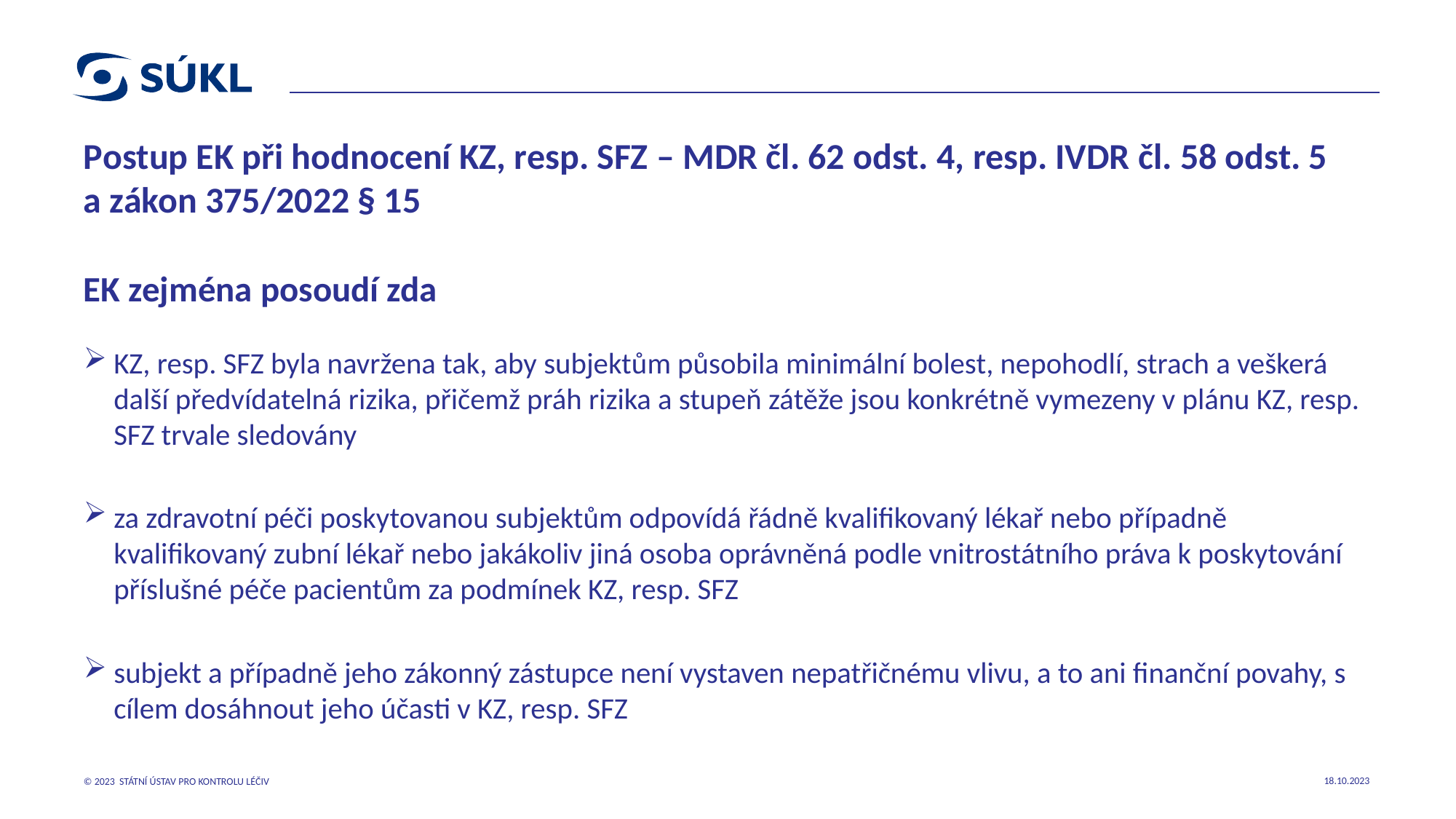

# Postup EK při hodnocení KZ, resp. SFZ – MDR čl. 62 odst. 4, resp. IVDR čl. 58 odst. 5 a zákon 375/2022 § 15

EK zejména posoudí zda

KZ, resp. SFZ byla navržena tak, aby subjektům působila minimální bolest, nepohodlí, strach a veškerá další předvídatelná rizika, přičemž práh rizika a stupeň zátěže jsou konkrétně vymezeny v plánu KZ, resp. SFZ trvale sledovány

za zdravotní péči poskytovanou subjektům odpovídá řádně kvalifikovaný lékař nebo případně kvalifikovaný zubní lékař nebo jakákoliv jiná osoba oprávněná podle vnitrostátního práva k poskytování příslušné péče pacientům za podmínek KZ, resp. SFZ

subjekt a případně jeho zákonný zástupce není vystaven nepatřičnému vlivu, a to ani finanční povahy, s cílem dosáhnout jeho účasti v KZ, resp. SFZ

18.10.2023
© 2023  STÁTNÍ ÚSTAV PRO KONTROLU LÉČIV